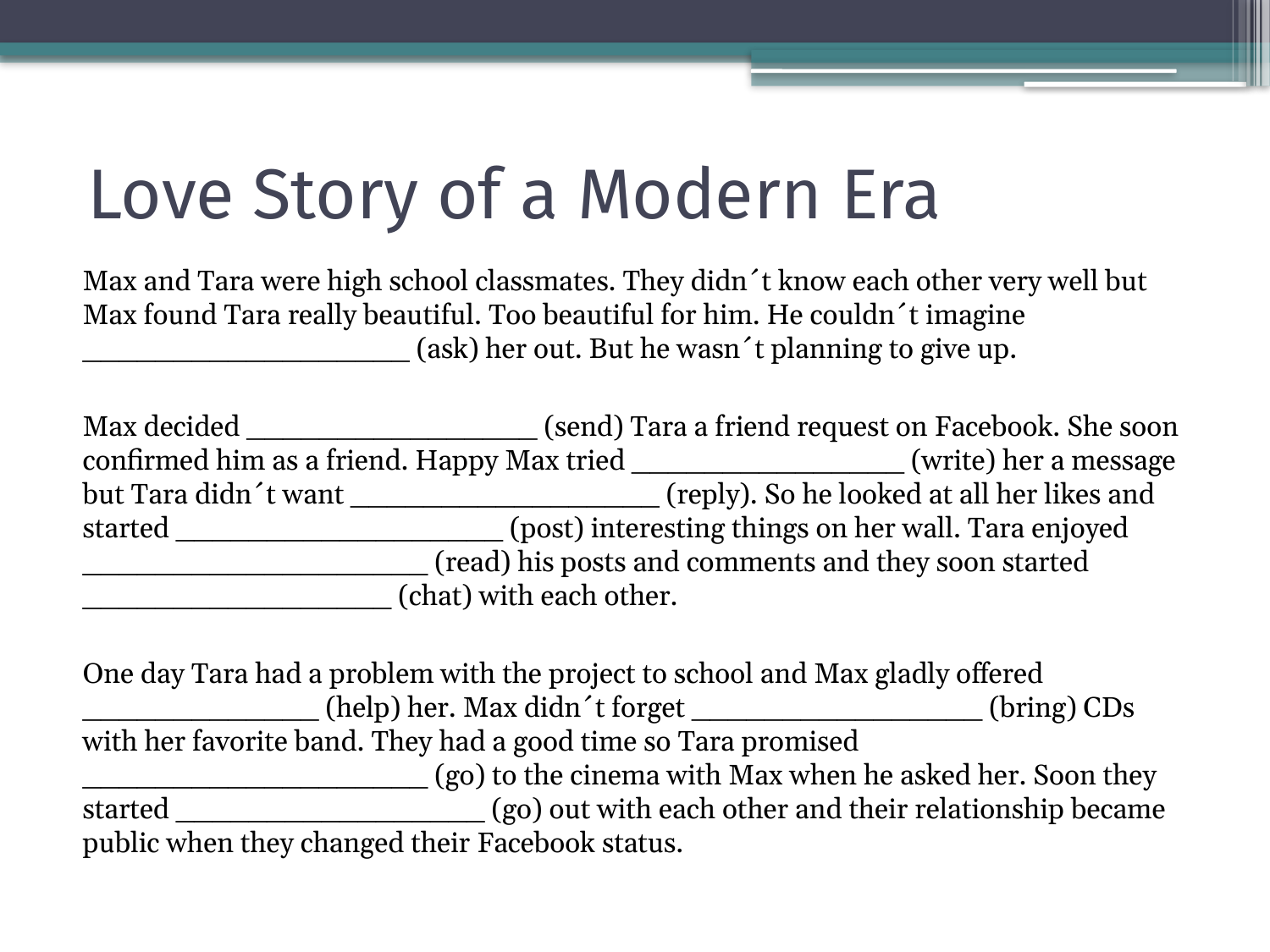

# Love Story of a Modern Era
Max and Tara were high school classmates. They didn´t know each other very well but Max found Tara really beautiful. Too beautiful for him. He couldn´t imagine __________________ (ask) her out. But he wasn´t planning to give up.

Max decided ________________ (send) Tara a friend request on Facebook. She soon confirmed him as a friend. Happy Max tried _______________ (write) her a message but Tara didn´t want _________________ (reply). So he looked at all her likes and started __________________ (post) interesting things on her wall. Tara enjoyed ___________________ (read) his posts and comments and they soon started _________________ (chat) with each other.

One day Tara had a problem with the project to school and Max gladly offered _____________ (help) her. Max didn´t forget ________________ (bring) CDs with her favorite band. They had a good time so Tara promised ___________________ (go) to the cinema with Max when he asked her. Soon they started _________________ (go) out with each other and their relationship became public when they changed their Facebook status.